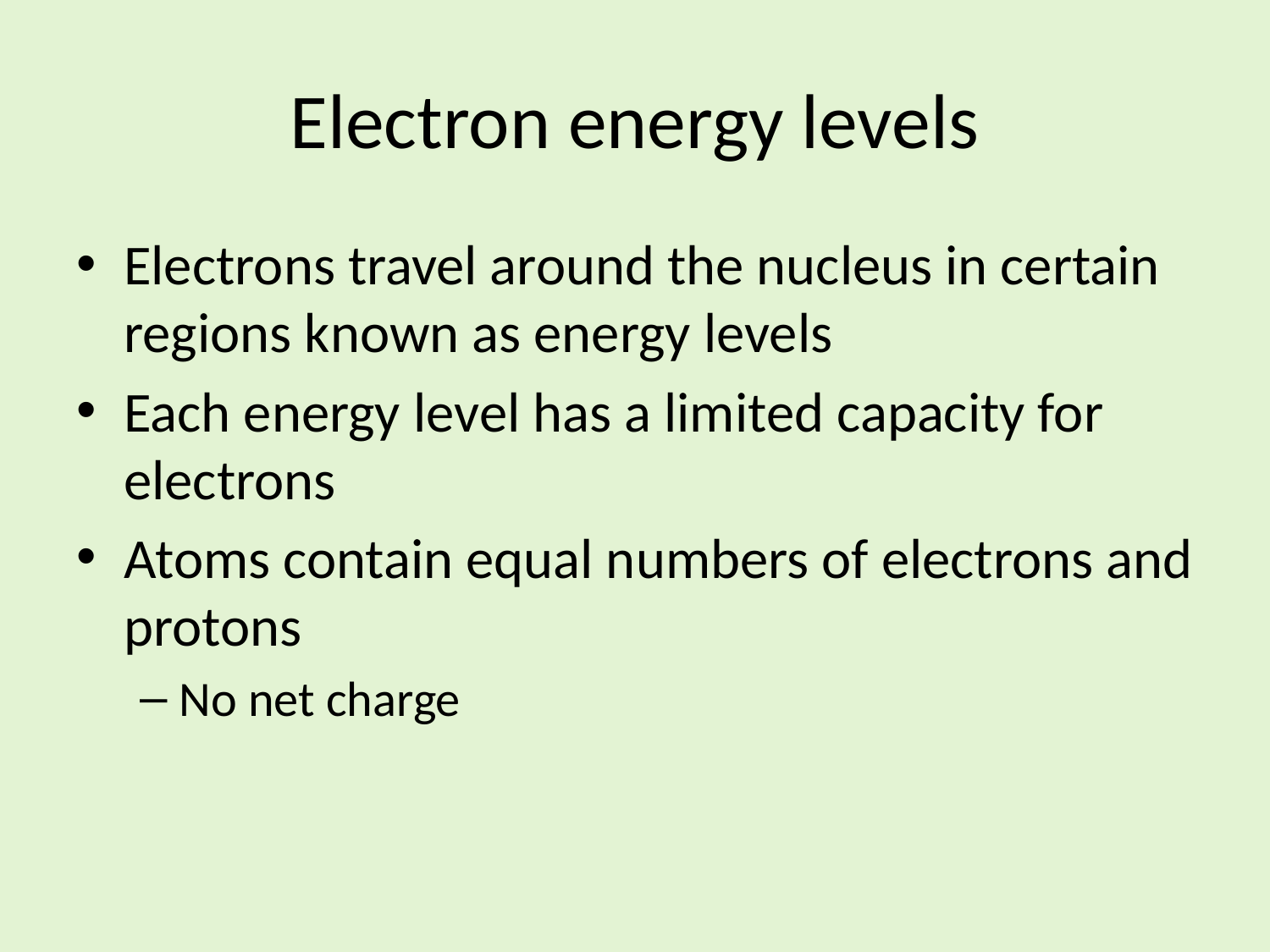

# Electron energy levels
Electrons travel around the nucleus in certain regions known as energy levels
Each energy level has a limited capacity for electrons
Atoms contain equal numbers of electrons and protons
No net charge